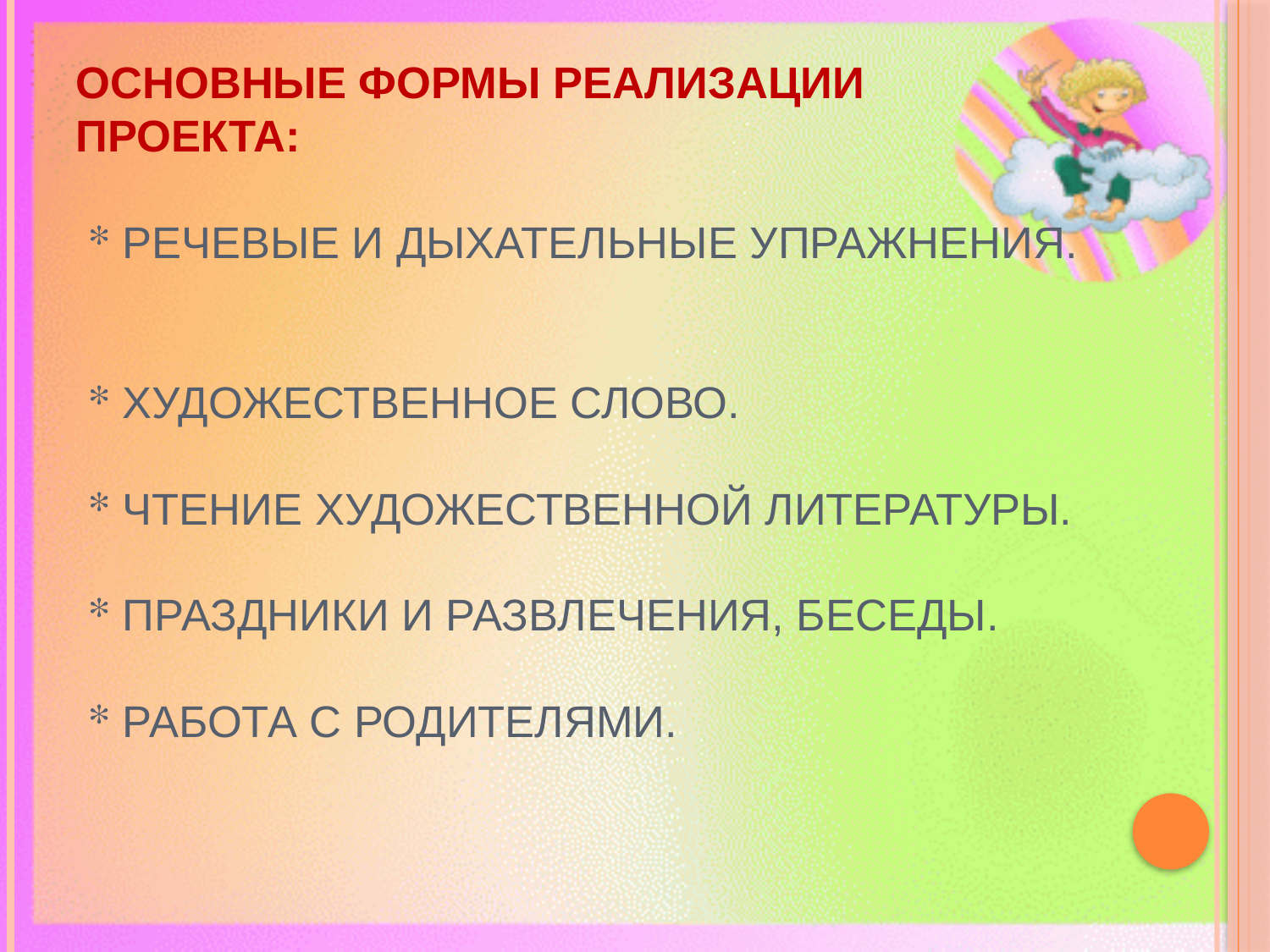

# Основные формы реализации проекта: * Речевые и дыхательные упражнения. * Художественное слово. * Чтение художественной литературы. * Праздники и развлечения, беседы. * Работа с родителями.